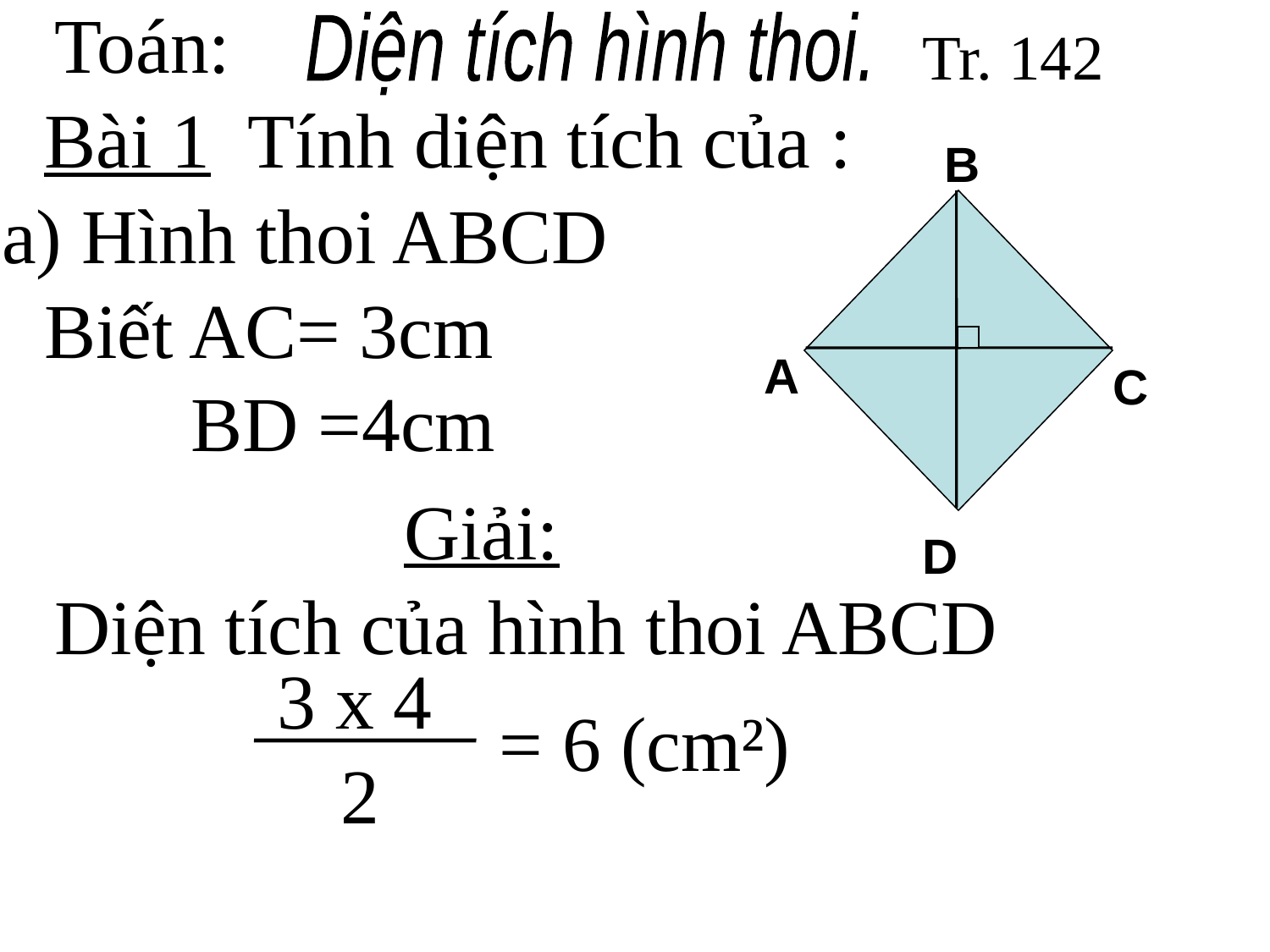

Toán:
Diện tích hình thoi.
Tr. 142
Bài 1  Tính diện tích của :
B

A
C
D
a) Hình thoi ABCD
Biết AC= 3cm          	 BD =4cm

Giải:
Diện tích của hình thoi ABCD
3 x 4

2
= 6 (cm²)